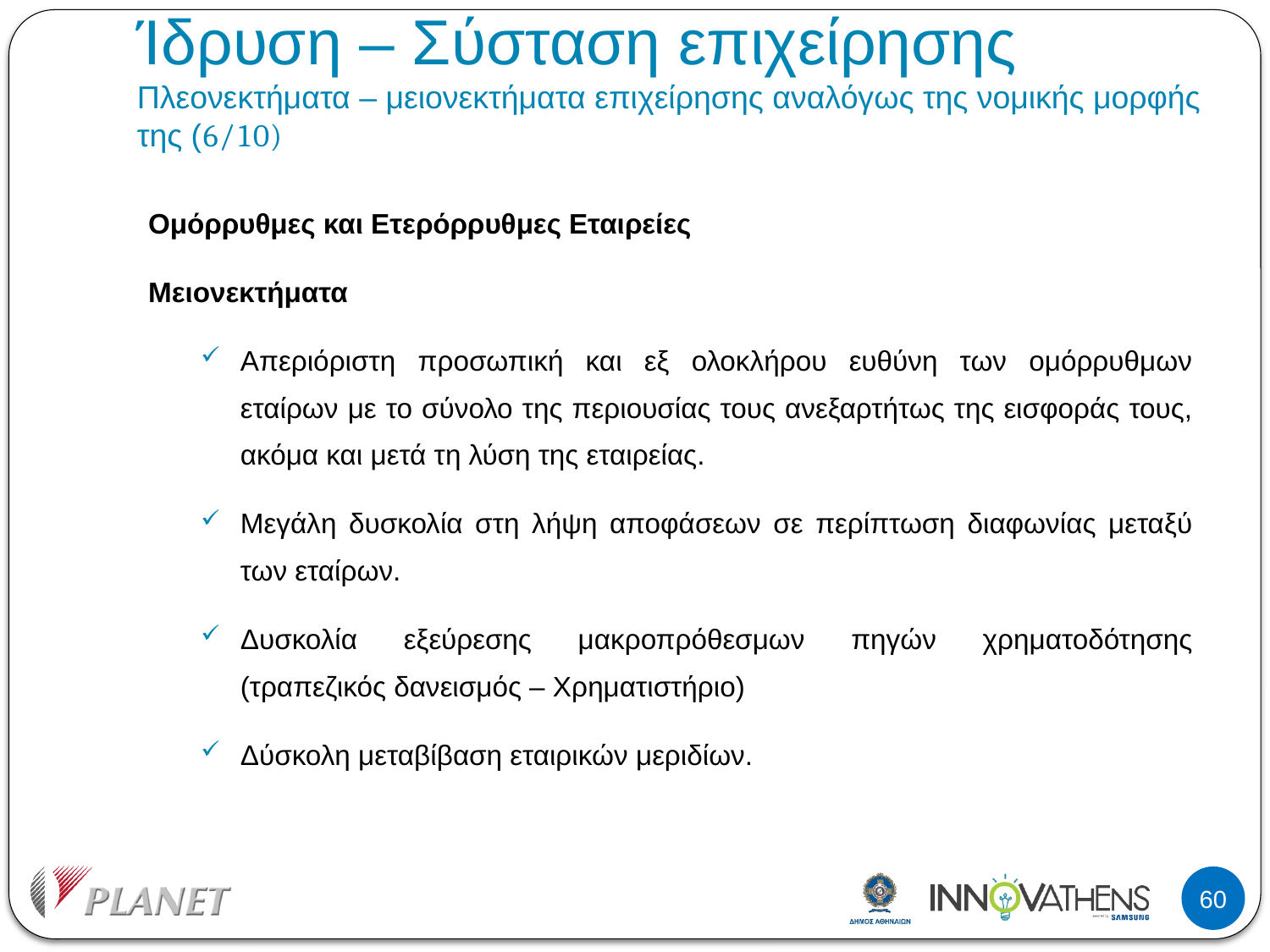

# Ίδρυση – Σύσταση επιχείρησης Πλεονεκτήματα – μειονεκτήματα επιχείρησης αναλόγως της νομικής μορφής της (6/10)
Ομόρρυθμες και Ετερόρρυθμες Εταιρείες
Μειονεκτήματα
Απεριόριστη προσωπική και εξ ολοκλήρου ευθύνη των ομόρρυθμων εταίρων με το σύνολο της περιουσίας τους ανεξαρτήτως της εισφοράς τους, ακόμα και μετά τη λύση της εταιρείας.
Μεγάλη δυσκολία στη λήψη αποφάσεων σε περίπτωση διαφωνίας μεταξύ των εταίρων.
Δυσκολία εξεύρεσης μακροπρόθεσμων πηγών χρηματοδότησης (τραπεζικός δανεισμός – Χρηματιστήριο)
Δύσκολη μεταβίβαση εταιρικών μεριδίων.